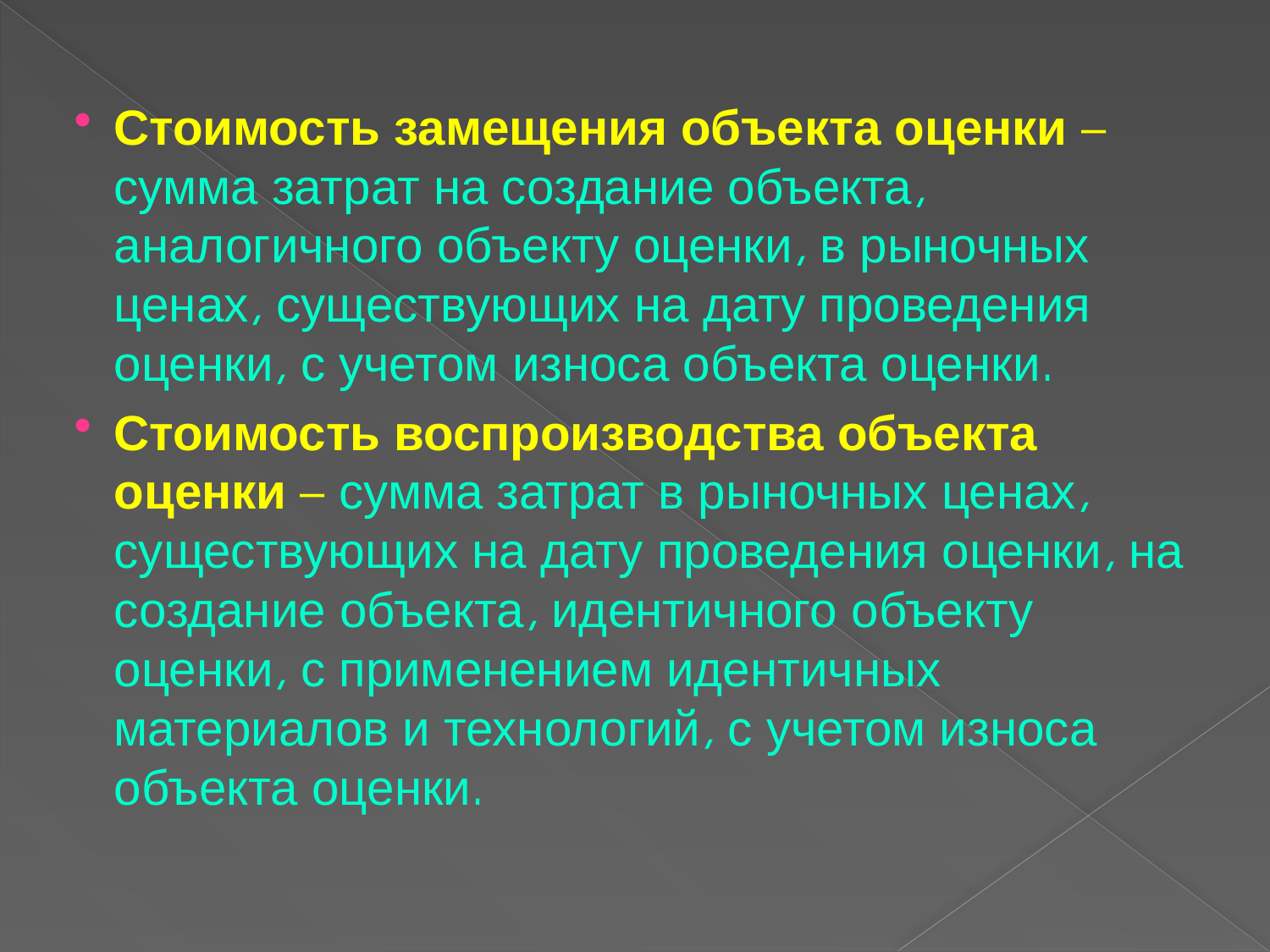

Стоимость замещения объекта оценки – сумма затрат на создание объекта, аналогичного объекту оценки, в рыночных ценах, существующих на дату проведения оценки, с учетом износа объекта оценки.
Стоимость воспроизводства объекта оценки – сумма затрат в рыночных ценах, существующих на дату проведения оценки, на создание объекта, идентичного объекту оценки, с применением идентичных материалов и технологий, с учетом износа объекта оценки.